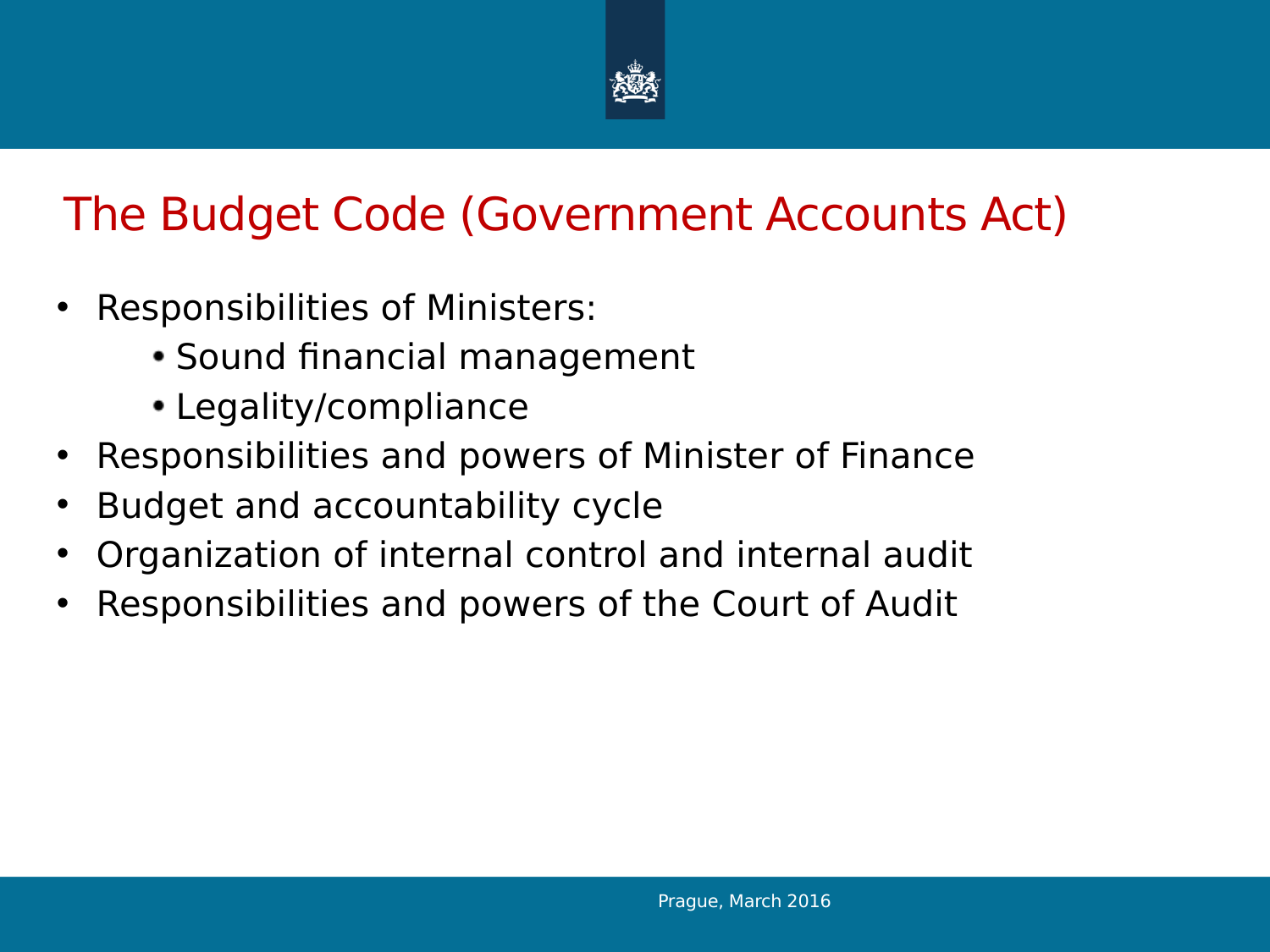

The Budget Code (Government Accounts Act)
Responsibilities of Ministers:
Sound financial management
Legality/compliance
Responsibilities and powers of Minister of Finance
Budget and accountability cycle
Organization of internal control and internal audit
Responsibilities and powers of the Court of Audit
Prague, March 2016